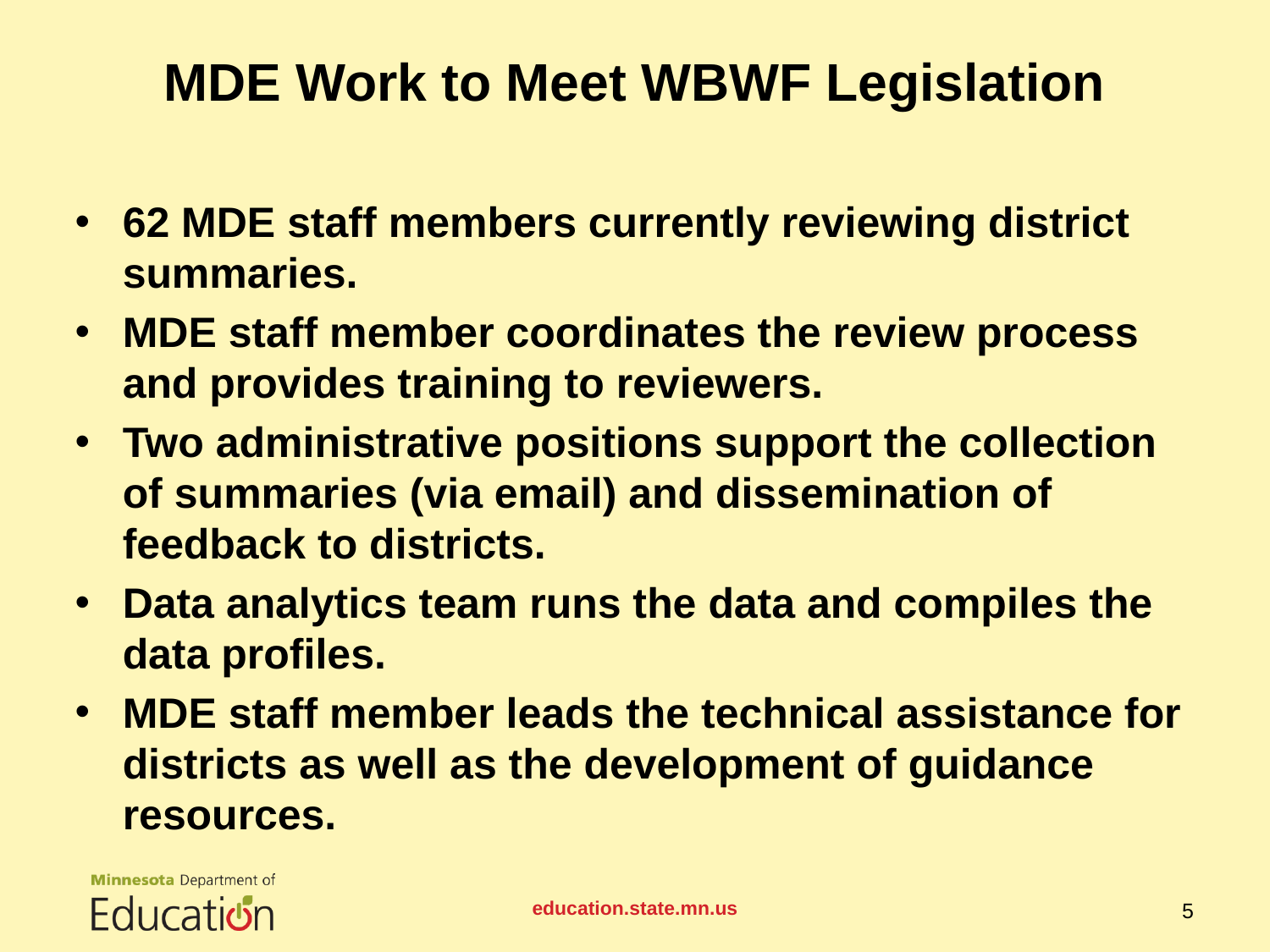

# MDE Work to Meet WBWF Legislation
62 MDE staff members currently reviewing district summaries.
MDE staff member coordinates the review process and provides training to reviewers.
Two administrative positions support the collection of summaries (via email) and dissemination of feedback to districts.
Data analytics team runs the data and compiles the data profiles.
MDE staff member leads the technical assistance for districts as well as the development of guidance resources.

education.state.mn.us
5